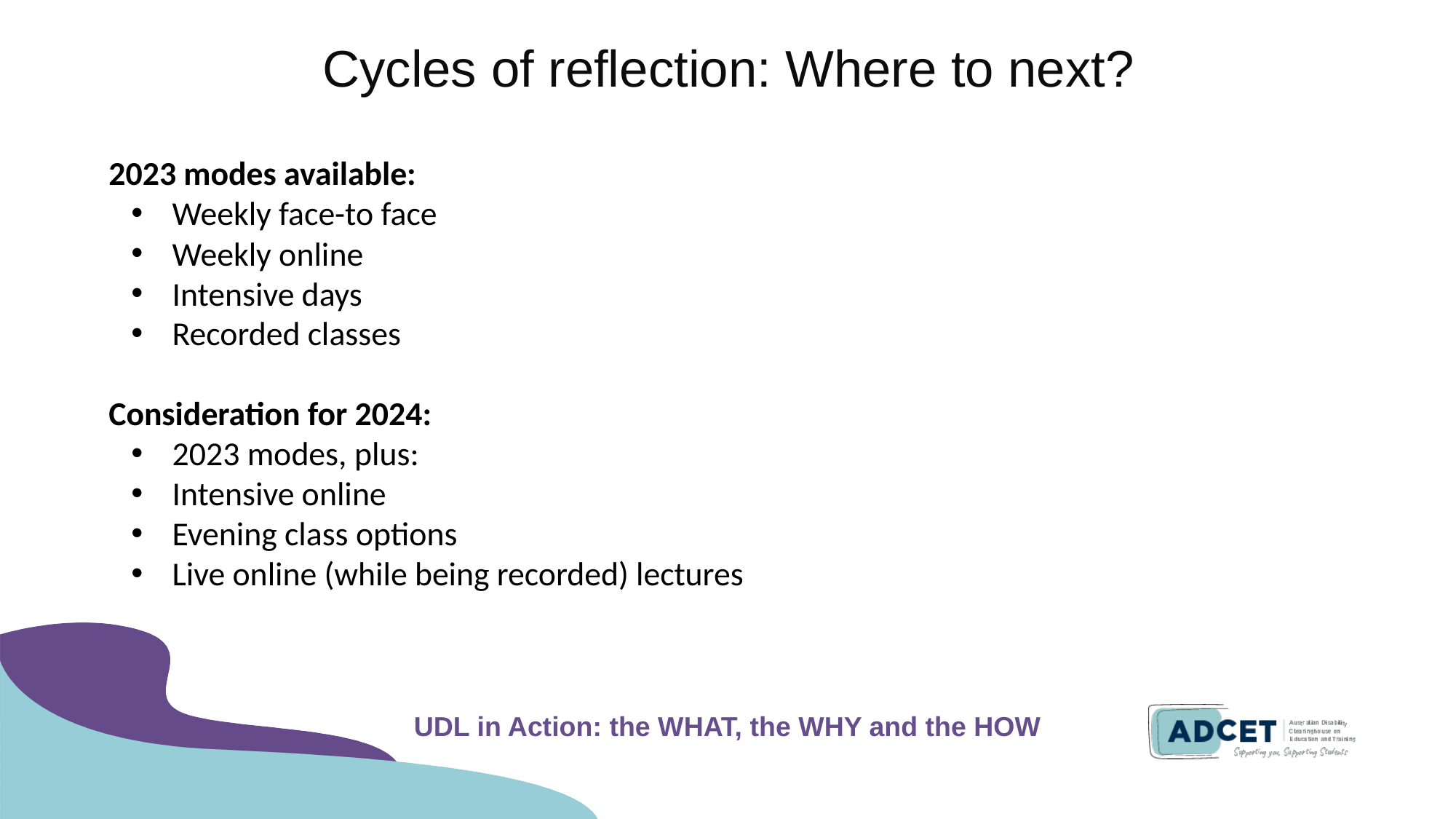

# Cycles of reflection: Where to next?
2023 modes available:
Weekly face-to face
Weekly online
Intensive days
Recorded classes

Consideration for 2024:
2023 modes, plus:
Intensive online
Evening class options
Live online (while being recorded) lectures